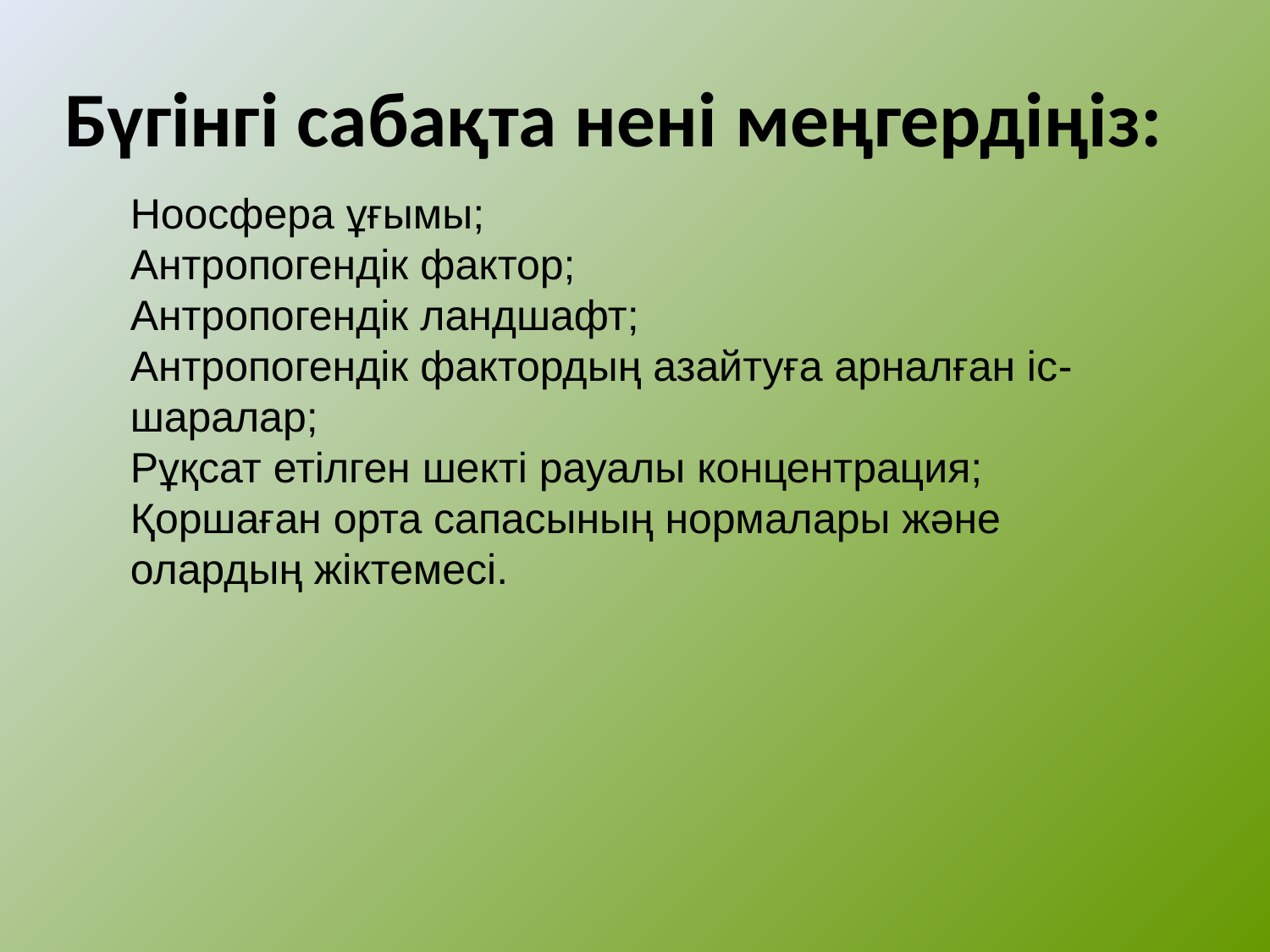

# Бүгінгі сабақта нені меңгердіңіз:
Ноосфера ұғымы;
Антропогендік фактор;
Антропогендік ландшафт;
Антропогендік фактордың азайтуға арналған іс-шаралар;
Рұқсат етілген шекті рауалы концентрация;
Қоршаған орта сапасының нормалары және олардың жіктемесі.